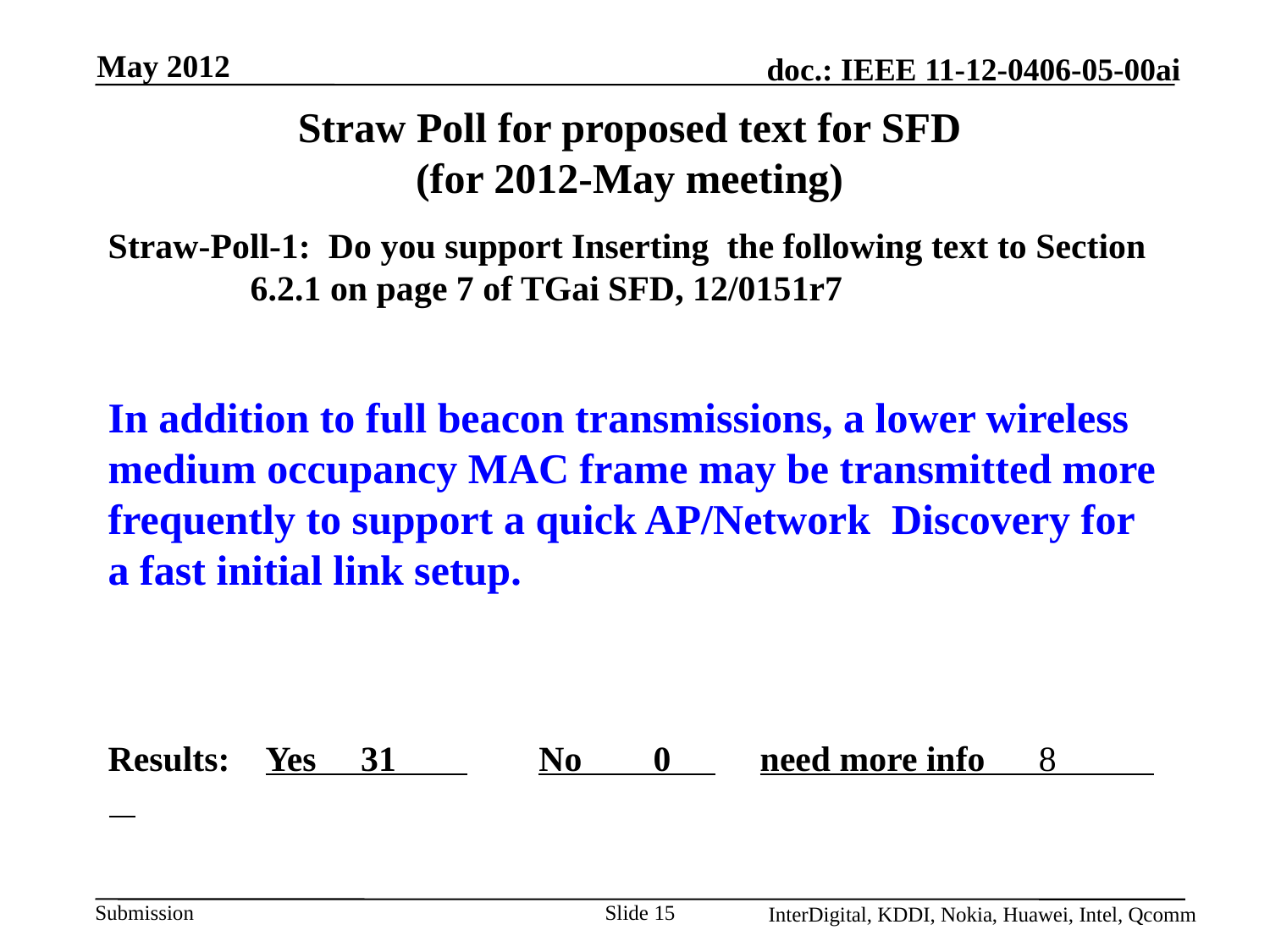

May 2012
# Straw Poll for proposed text for SFD (for 2012-May meeting)
Straw-Poll-1:  Do you support Inserting  the following text to Section 6.2.1 on page 7 of TGai SFD, 12/0151r7

In addition to full beacon transmissions, a lower wireless medium occupancy MAC frame may be transmitted more frequently to support a quick AP/Network  Discovery for a fast initial link setup.

Results:    Yes     31                No        0          need more info      8
Slide 15
InterDigital, KDDI, Nokia, Huawei, Intel, Qcomm